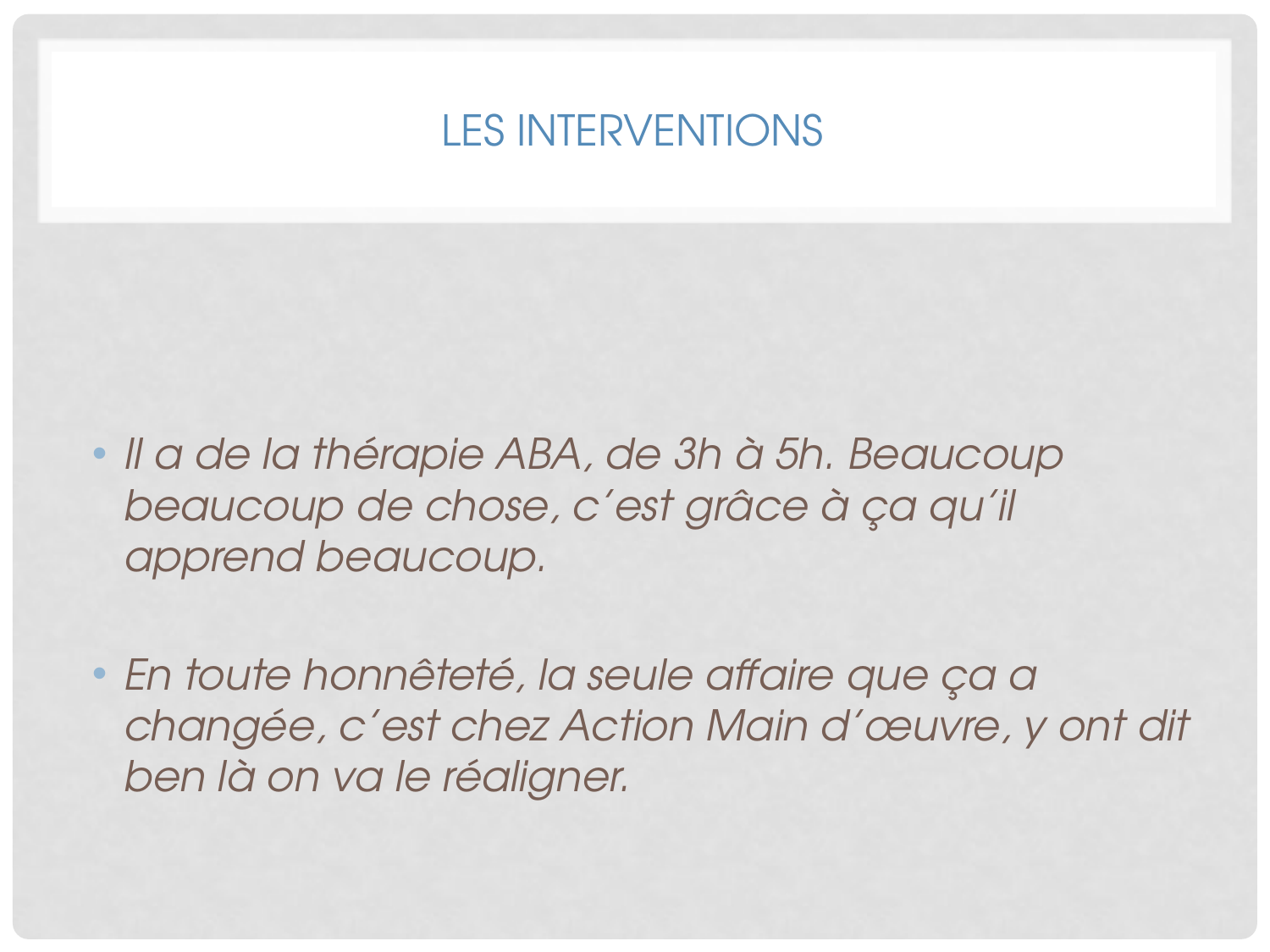

# Les interventions

Il a de la thérapie ABA, de 3h à 5h. Beaucoup beaucoup de chose, c’est grâce à ça qu’il apprend beaucoup.

En toute honnêteté, la seule affaire que ça a changée, c’est chez Action Main d’œuvre, y ont dit ben là on va le réaligner.